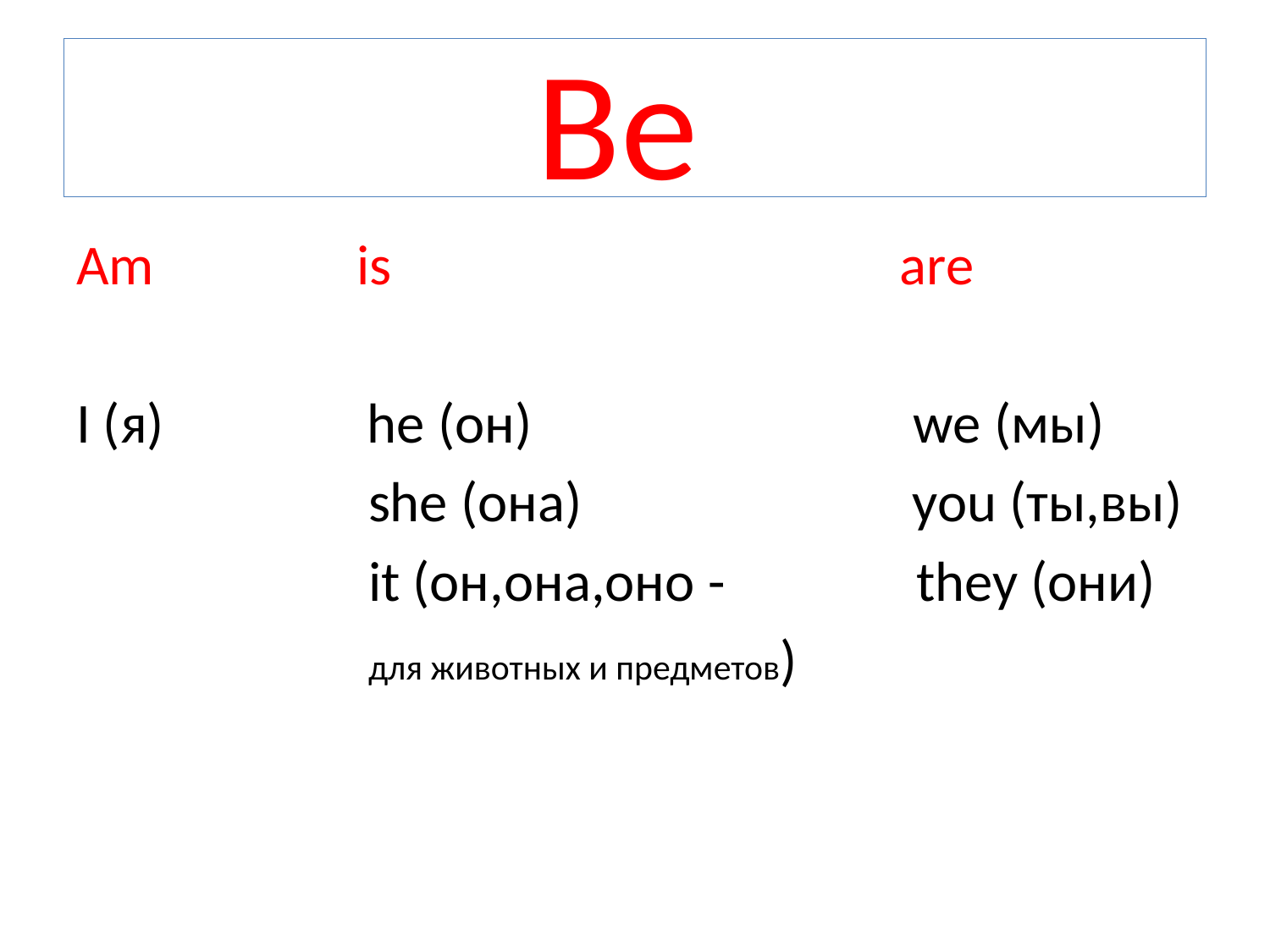

# Be
Am                is                                        are

I (я)                he (он)                              we (мы)
                       she (она)                          you (ты,вы)
                       it (он,она,оно -               they (они)
                       для животных и предметов)